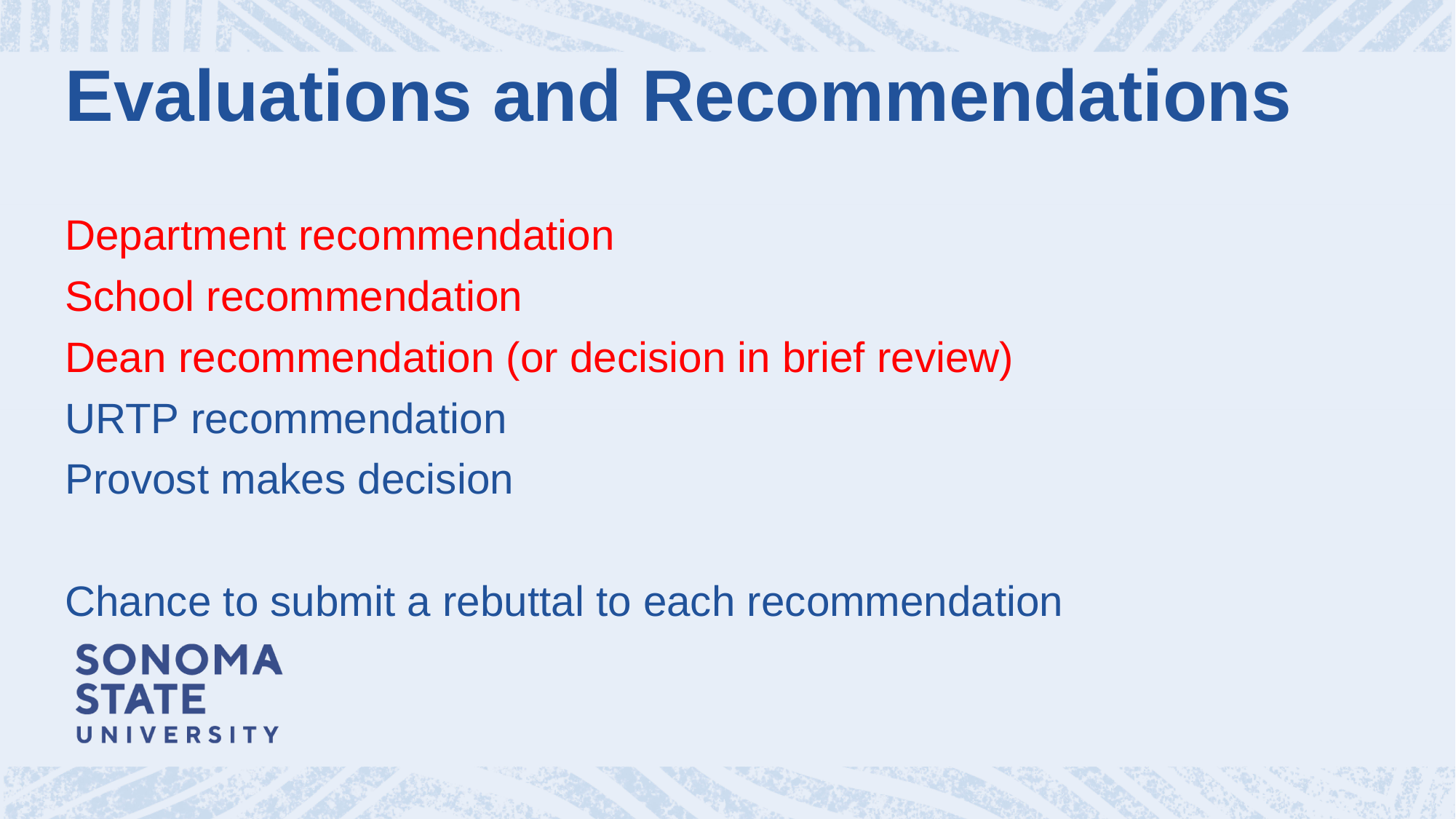

# Evaluations and Recommendations
Department recommendation
School recommendation
Dean recommendation (or decision in brief review)
URTP recommendation
Provost makes decision

Chance to submit a rebuttal to each recommendation